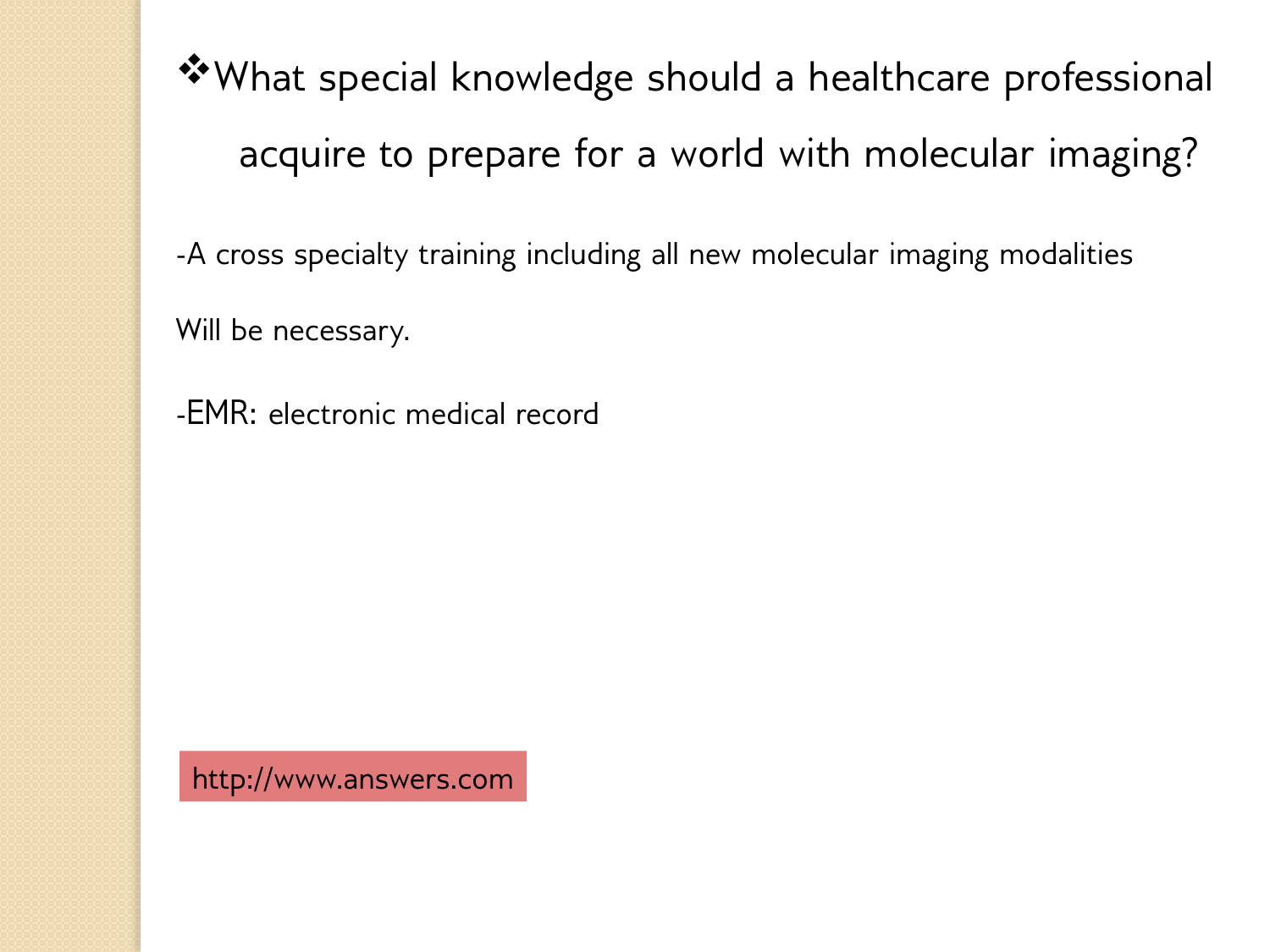

What special knowledge should a healthcare professional
acquire to prepare for a world with molecular imaging?
-A cross specialty training including all new molecular imaging modalities
Will be necessary.
-EMR: electronic medical record

http://www.answers.com